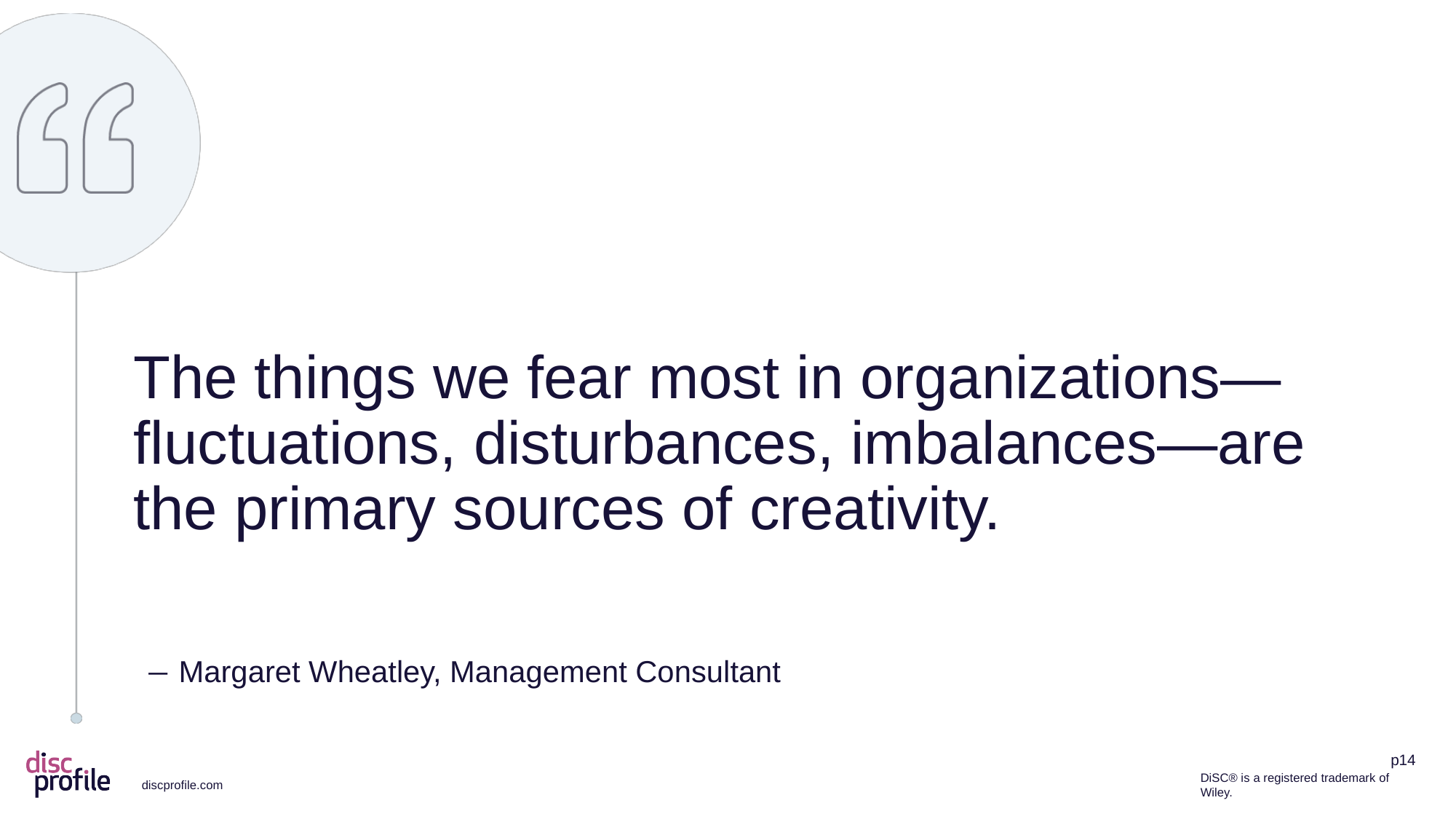

The things we fear most in organizations—fluctuations, disturbances, imbalances—are the primary sources of creativity.
― Margaret Wheatley, Management Consultant